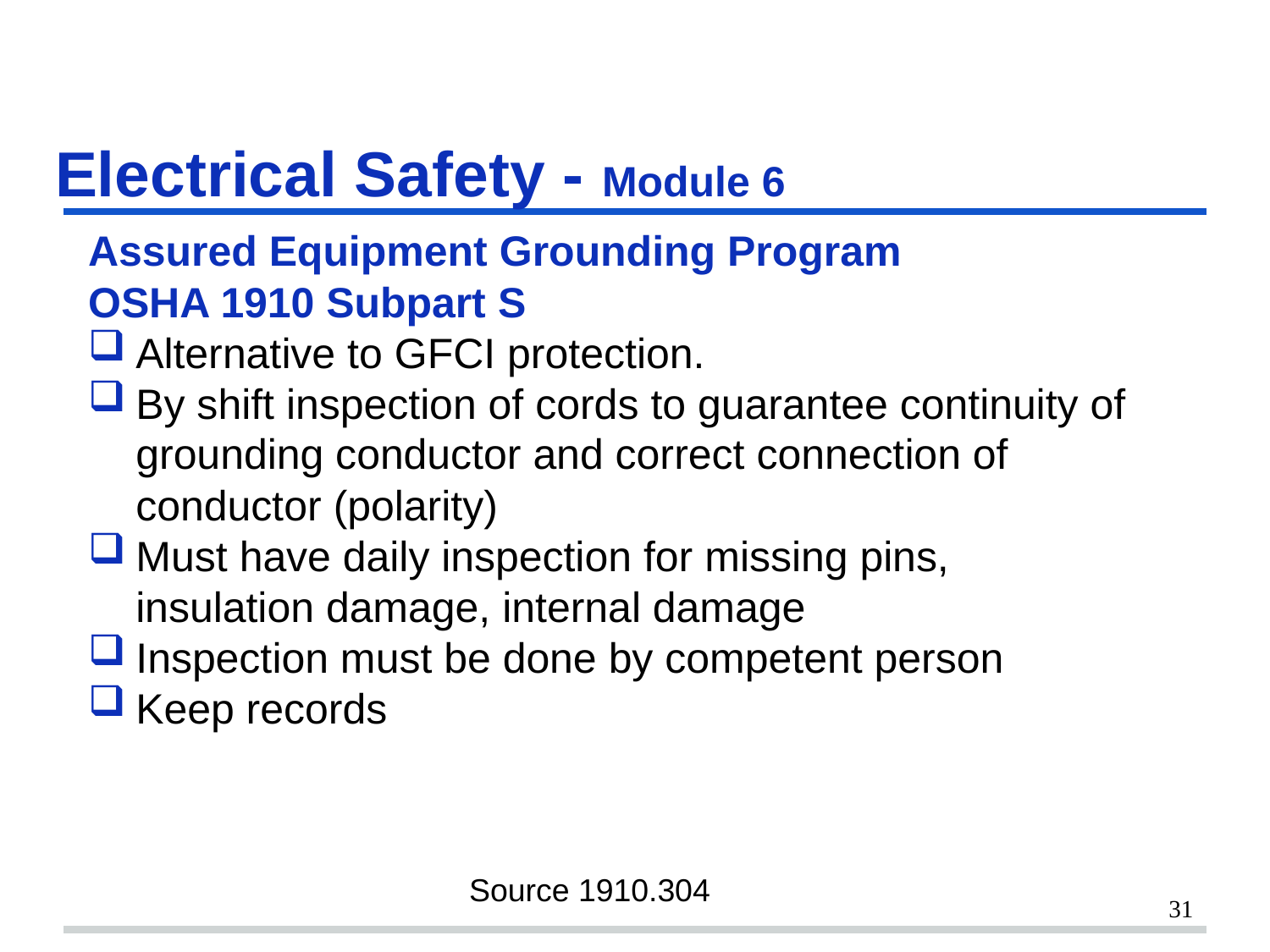

# Electrical Safety - Module 6 slide 31
Assured Equipment Grounding Program
OSHA 1910 Subpart S
Alternative to GFCI protection.
By shift inspection of cords to guarantee continuity of grounding conductor and correct connection of conductor (polarity)
Must have daily inspection for missing pins, insulation damage, internal damage
Inspection must be done by competent person
Keep records

Source 1910.304
31